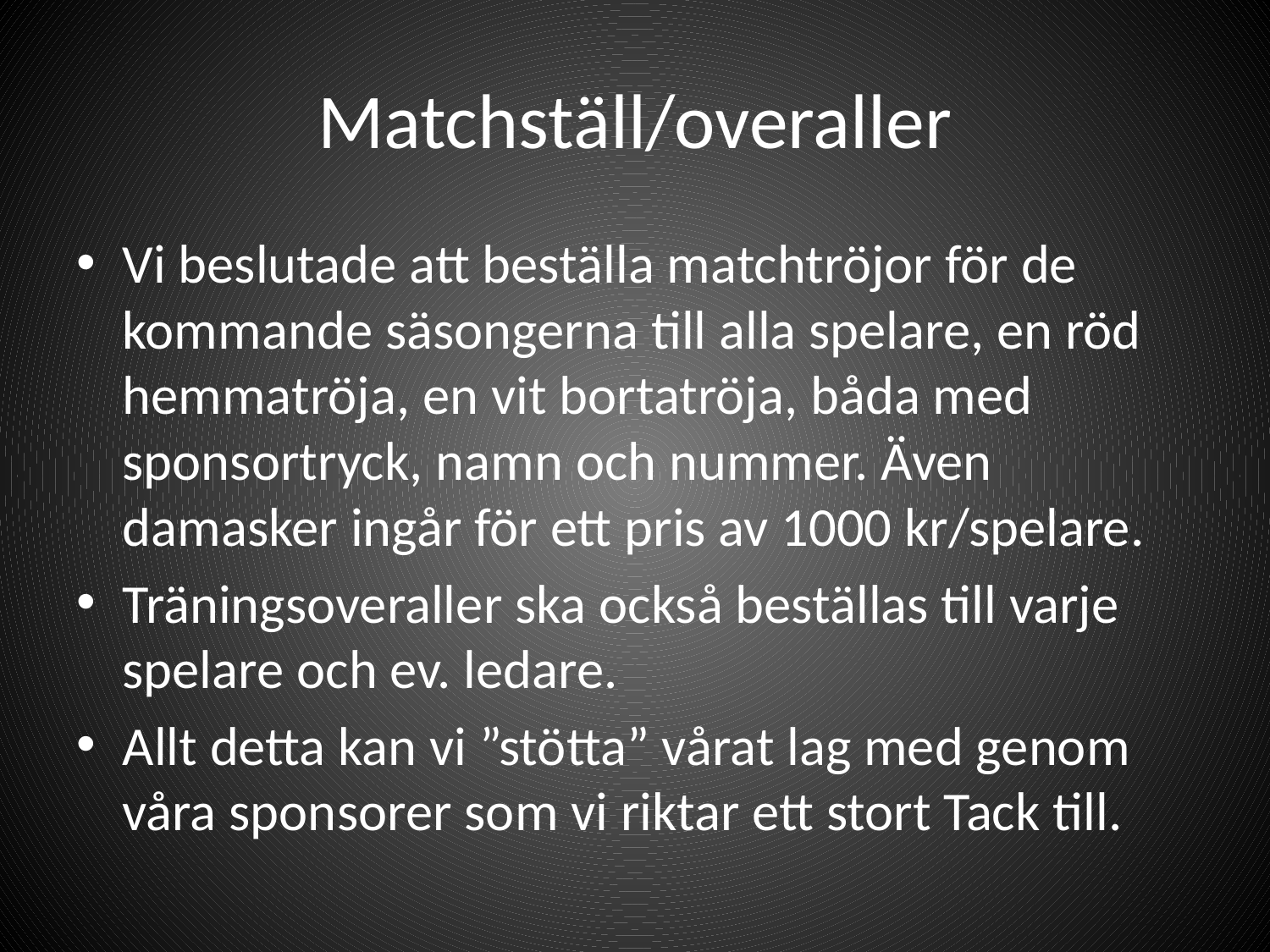

# Matchställ/overaller
Vi beslutade att beställa matchtröjor för de kommande säsongerna till alla spelare, en röd hemmatröja, en vit bortatröja, båda med sponsortryck, namn och nummer. Även damasker ingår för ett pris av 1000 kr/spelare.
Träningsoveraller ska också beställas till varje spelare och ev. ledare.
Allt detta kan vi ”stötta” vårat lag med genom våra sponsorer som vi riktar ett stort Tack till.